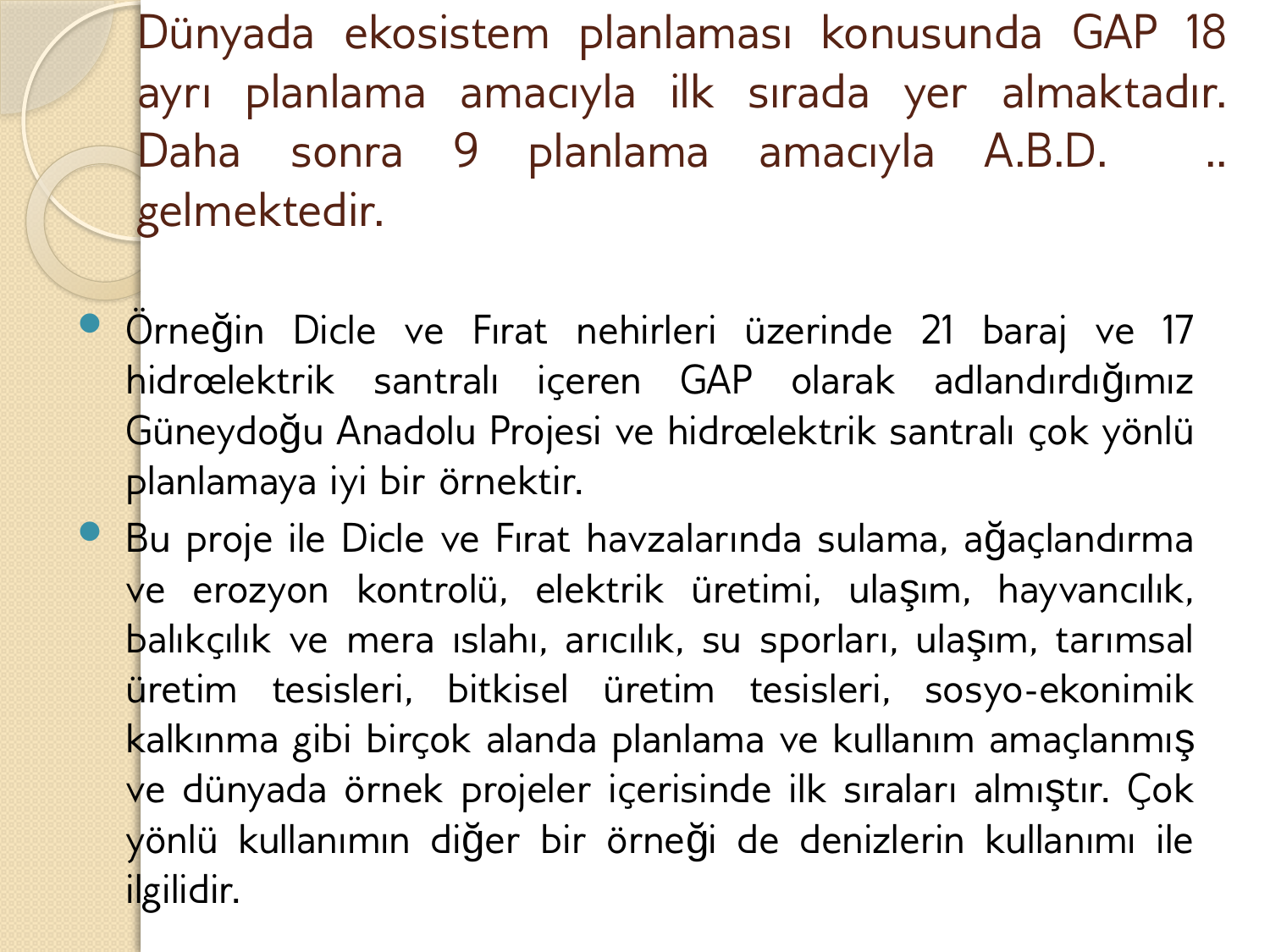

# Dünyada ekosistem planlaması konusunda GAP 18 ayrı planlama amacıyla ilk sırada yer almaktadır. Daha sonra 9 planlama amacıyla A.B.D.  .. gelmektedir.
Örneğin Dicle ve Fırat nehirleri üzerinde 21 baraj ve 17 hidroelektrik santralı içeren GAP olarak adlandırdığımız Güneydoğu Anadolu Projesi ve hidroelektrik santralı çok yönlü planlamaya iyi bir örnektir.
Bu proje ile Dicle ve Fırat havzalarında sulama, ağaçlandırma ve erozyon kontrolü, elektrik üretimi, ulaşım, hayvancılık, balıkçılık ve mera ıslahı, arıcılık, su sporları, ulaşım, tarımsal üretim tesisleri, bitkisel üretim tesisleri, sosyo-ekonimik kalkınma gibi birçok alanda planlama ve kullanım amaçlanmış ve dünyada örnek projeler içerisinde ilk sıraları almıştır. Çok yönlü kullanımın diğer bir örneği de denizlerin kullanımı ile ilgilidir.